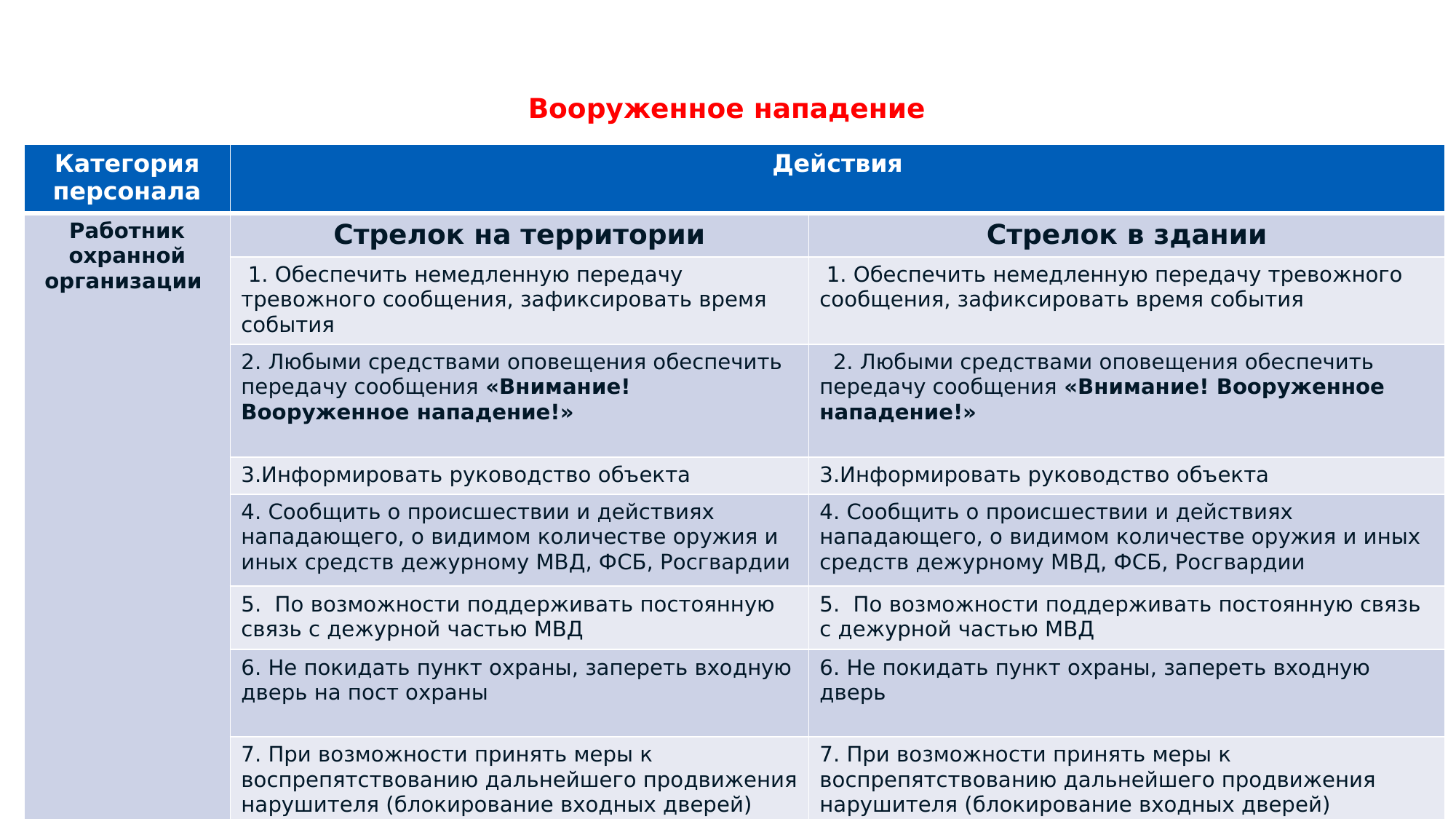

Департамент образования и науки города Севастополя

АЛГОРИТМ ДЕЙСТВИЙ
#
Вооруженное нападение
| Категория персонала | Действия |  |
| --- | --- | --- |
| Работник охранной организации | Стрелок на территории | Стрелок в здании |
|  | 1. Обеспечить немедленную передачу тревожного сообщения, зафиксировать время события | 1. Обеспечить немедленную передачу тревожного сообщения, зафиксировать время события |
|  | 2. Любыми средствами оповещения обеспечить передачу сообщения «Внимание! Вооруженное нападение!» | 2. Любыми средствами оповещения обеспечить передачу сообщения «Внимание! Вооруженное нападение!» |
|  | 3.Информировать руководство объекта | 3.Информировать руководство объекта |
|  | 4. Сообщить о происшествии и действиях нападающего, о видимом количестве оружия и иных средств дежурному МВД, ФСБ, Росгвардии | 4. Сообщить о происшествии и действиях нападающего, о видимом количестве оружия и иных средств дежурному МВД, ФСБ, Росгвардии |
|  | 5. По возможности поддерживать постоянную связь с дежурной частью МВД | 5. По возможности поддерживать постоянную связь с дежурной частью МВД |
|  | 6. Не покидать пункт охраны, запереть входную дверь на пост охраны | 6. Не покидать пункт охраны, запереть входную дверь |
|  | 7. При возможности принять меры к воспрепятствованию дальнейшего продвижения нарушителя (блокирование входных дверей) | 7. При возможности принять меры к воспрепятствованию дальнейшего продвижения нарушителя (блокирование входных дверей) |